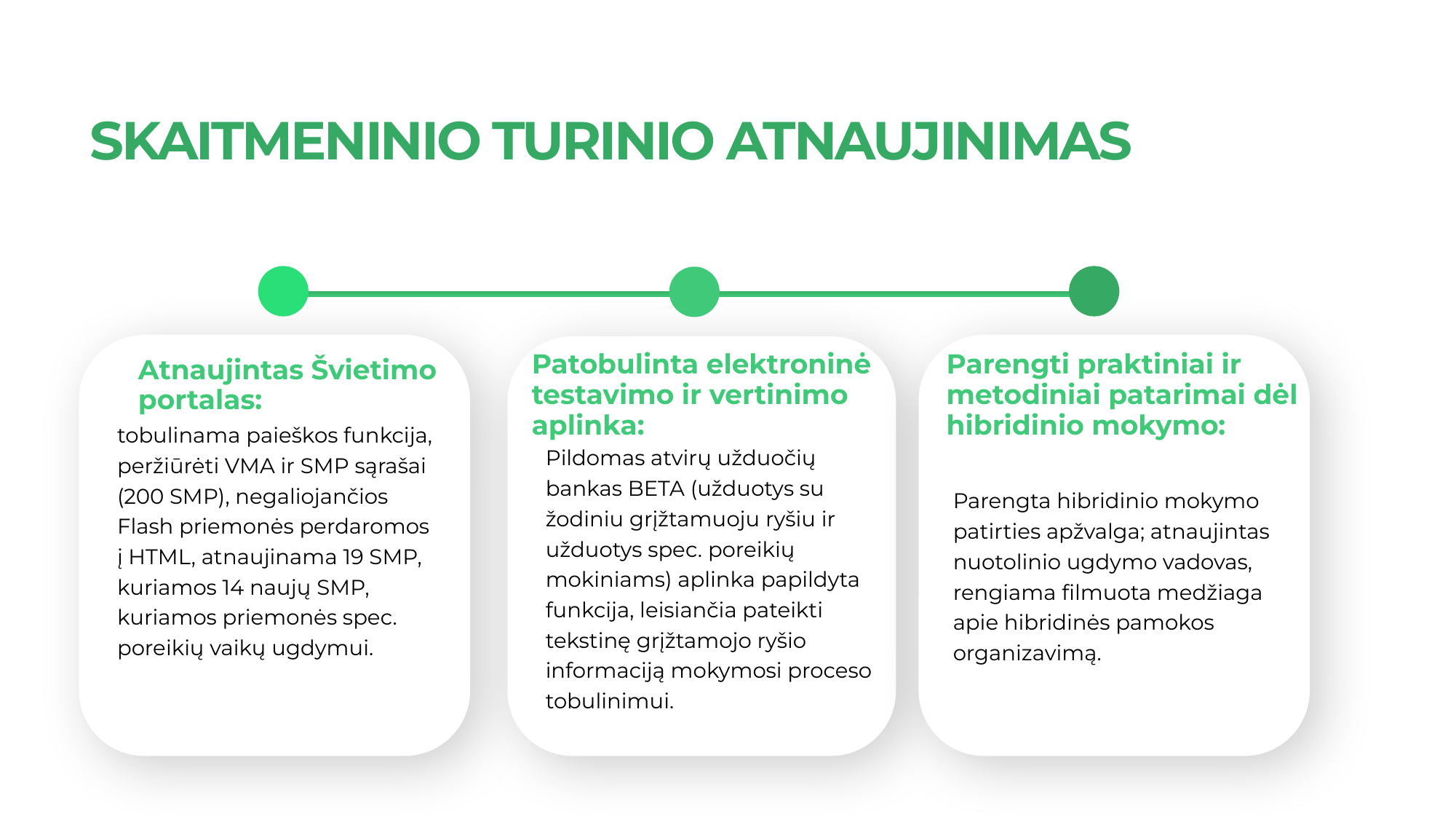

SKAITMENINIO TURINIO ATNAUJINIMAS

Patobulinta elektroninė testavimo ir vertinimo aplinka:
Parengti praktiniai ir metodiniai patarimai dėl hibridinio mokymo:
Atnaujintas Švietimo portalas:
tobulinama paieškos funkcija, peržiūrėti VMA ir SMP sąrašai (200 SMP), negaliojančios Flash priemonės perdaromos į HTML, atnaujinama 19 SMP, kuriamos 14 naujų SMP, kuriamos priemonės spec. poreikių vaikų ugdymui.
Pildomas atvirų užduočių bankas BETA (užduotys su žodiniu grįžtamuoju ryšiu ir užduotys spec. poreikių mokiniams) aplinka papildyta funkcija, leisiančia pateikti tekstinę grįžtamojo ryšio informaciją mokymosi proceso tobulinimui.
Parengta hibridinio mokymo patirties apžvalga; atnaujintas nuotolinio ugdymo vadovas, rengiama filmuota medžiaga apie hibridinės pamokos organizavimą.